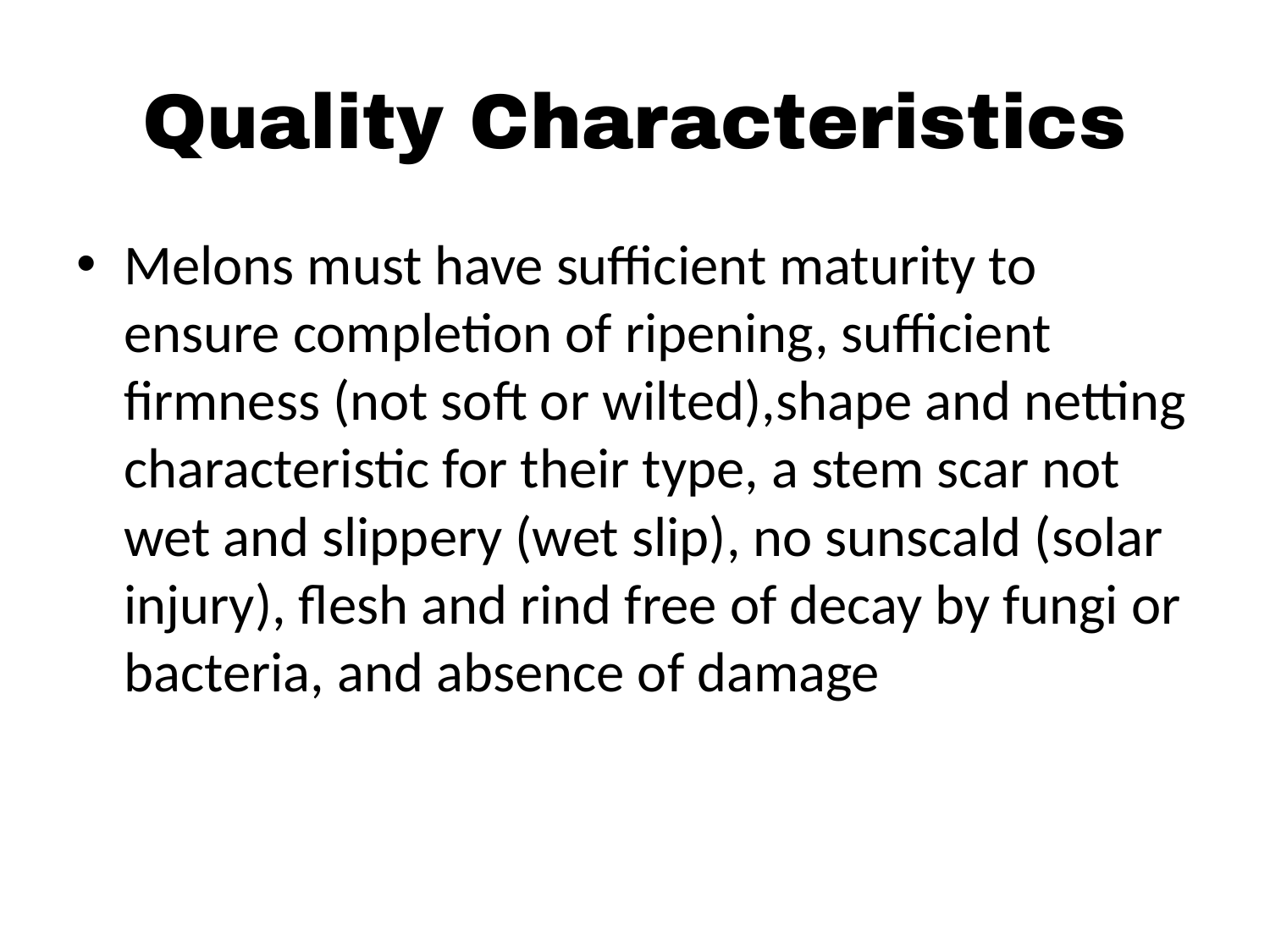

# Quality Characteristics
Melons must have sufficient maturity to ensure completion of ripening, sufficient firmness (not soft or wilted),shape and netting characteristic for their type, a stem scar not wet and slippery (wet slip), no sunscald (solar injury), flesh and rind free of decay by fungi or bacteria, and absence of damage